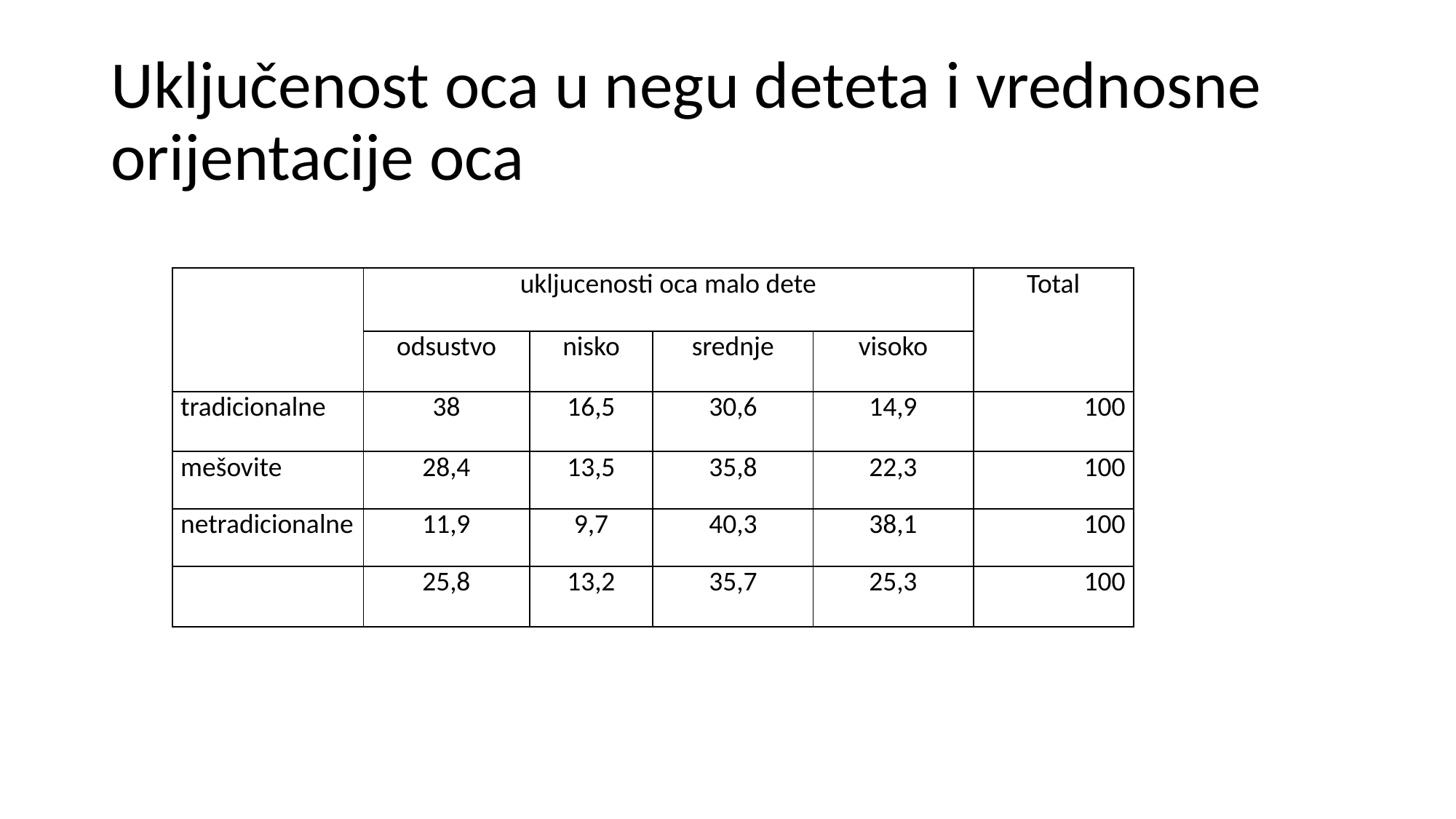

# Uključenost oca u negu deteta i vrednosne orijentacije oca
|  | ukljucenosti oca malo dete |  |  |  | Total |
| --- | --- | --- | --- | --- | --- |
|  | odsustvo | nisko | srednje | visoko |  |
| tradicionalne | 38 | 16,5 | 30,6 | 14,9 | 100 |
| mešovite | 28,4 | 13,5 | 35,8 | 22,3 | 100 |
| netradicionalne | 11,9 | 9,7 | 40,3 | 38,1 | 100 |
|  | 25,8 | 13,2 | 35,7 | 25,3 | 100 |